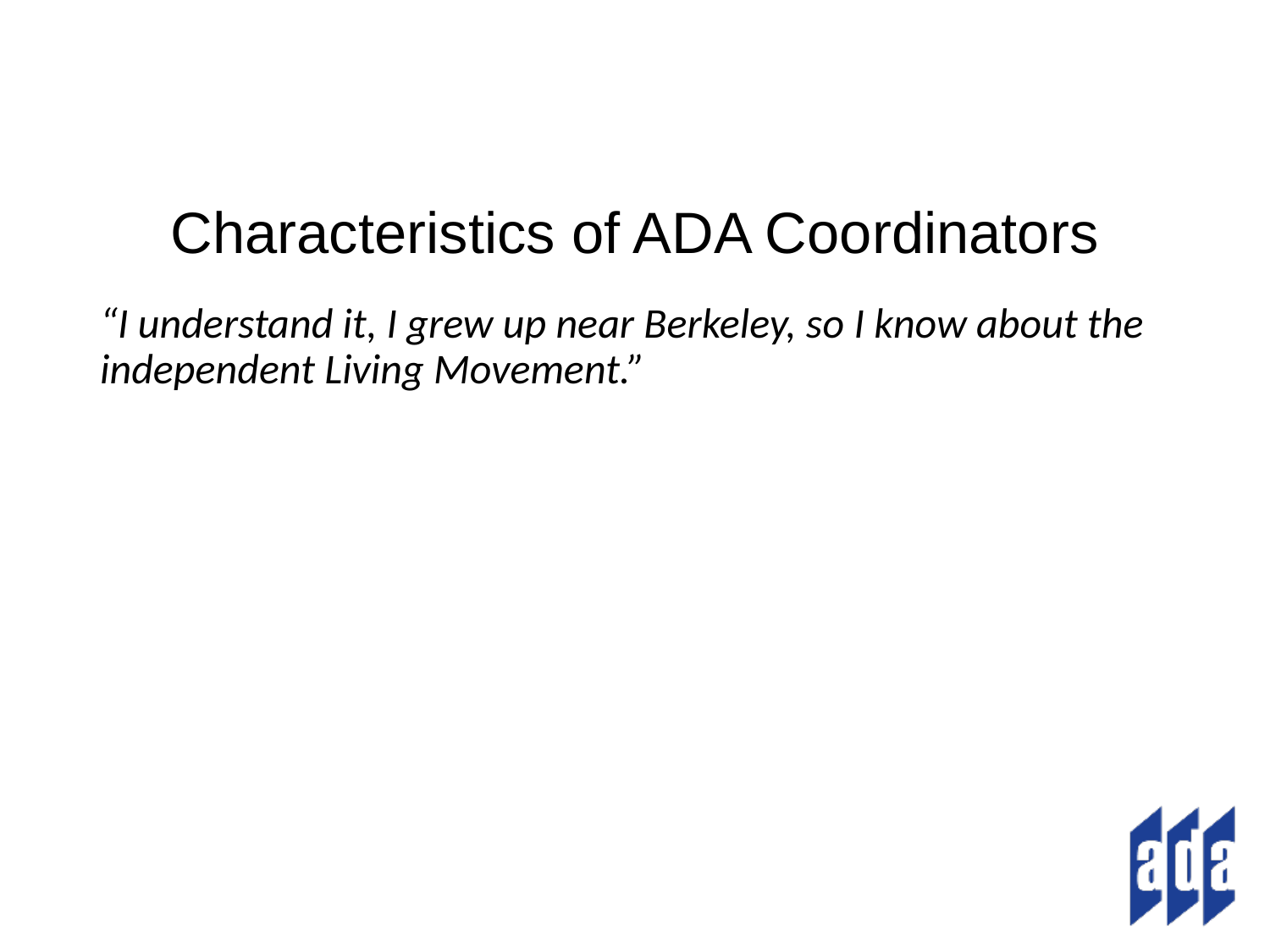

# Characteristics of ADA Coordinators
“I understand it, I grew up near Berkeley, so I know about the independent Living Movement.”